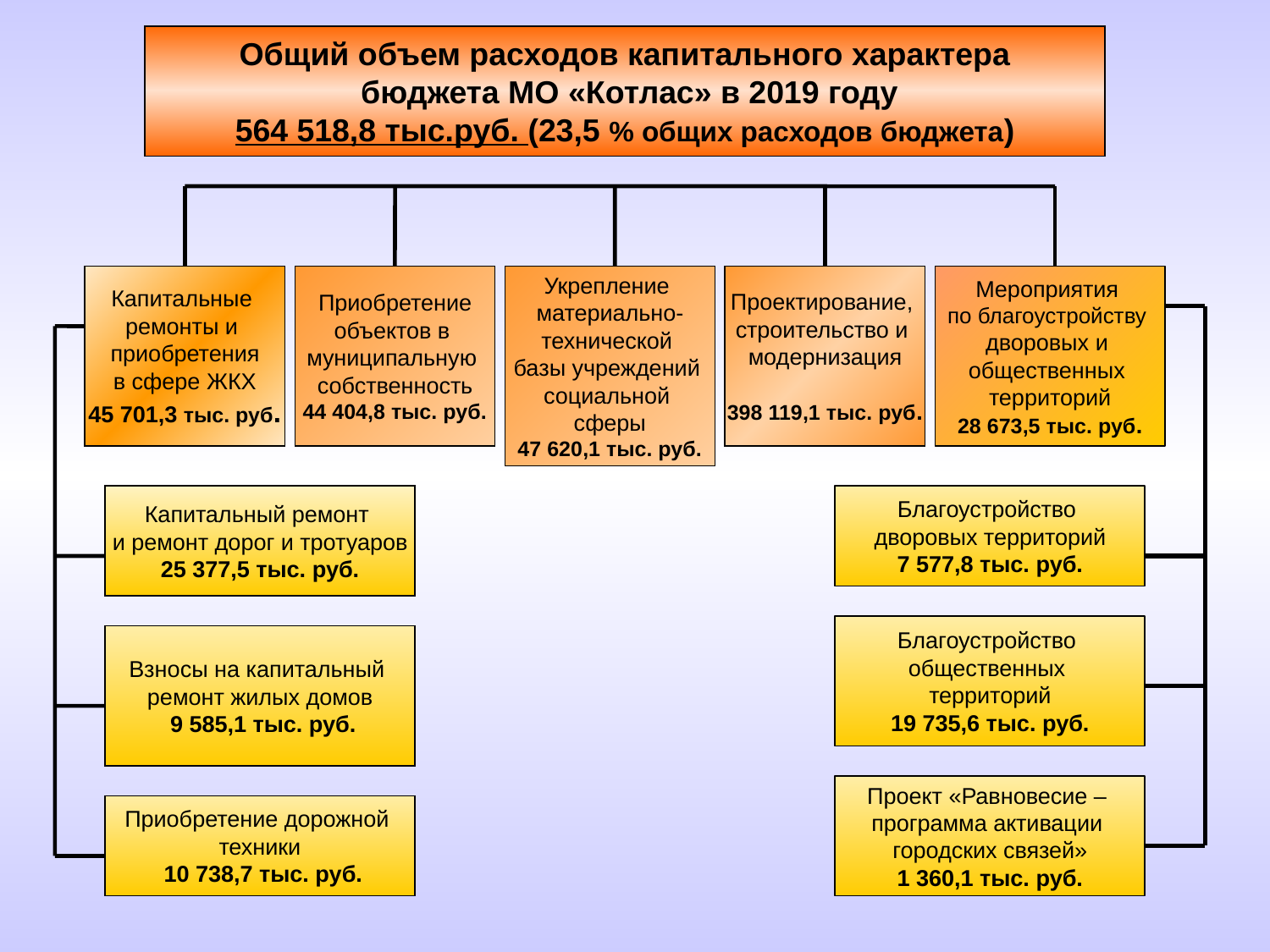

Общий объем расходов капитального характера
 бюджета МО «Котлас» в 2019 году
564 518,8 тыс.руб. (23,5 % общих расходов бюджета)

Капитальные
ремонты и
приобретения
в сфере ЖКХ
45 701,3 тыс. руб.
Приобретение
объектов в
муниципальную
собственность
44 404,8 тыс. руб.
Укрепление
материально-
технической
базы учреждений
социальной
сферы
47 620,1 тыс. руб.
Проектирование,
строительство и
модернизация

398 119,1 тыс. руб.
Мероприятия
по благоустройству
дворовых и
общественных
территорий
28 673,5 тыс. руб.

Капитальный ремонт
и ремонт дорог и тротуаров
25 377,5 тыс. руб.
Благоустройство
дворовых территорий
7 577,8 тыс. руб.

Благоустройство
общественных
территорий
19 735,6 тыс. руб.
Взносы на капитальный
ремонт жилых домов
 9 585,1 тыс. руб.

Проект «Равновесие –
программа активации
городских связей»
1 360,1 тыс. руб.
Приобретение дорожной
техники
 10 738,7 тыс. руб.